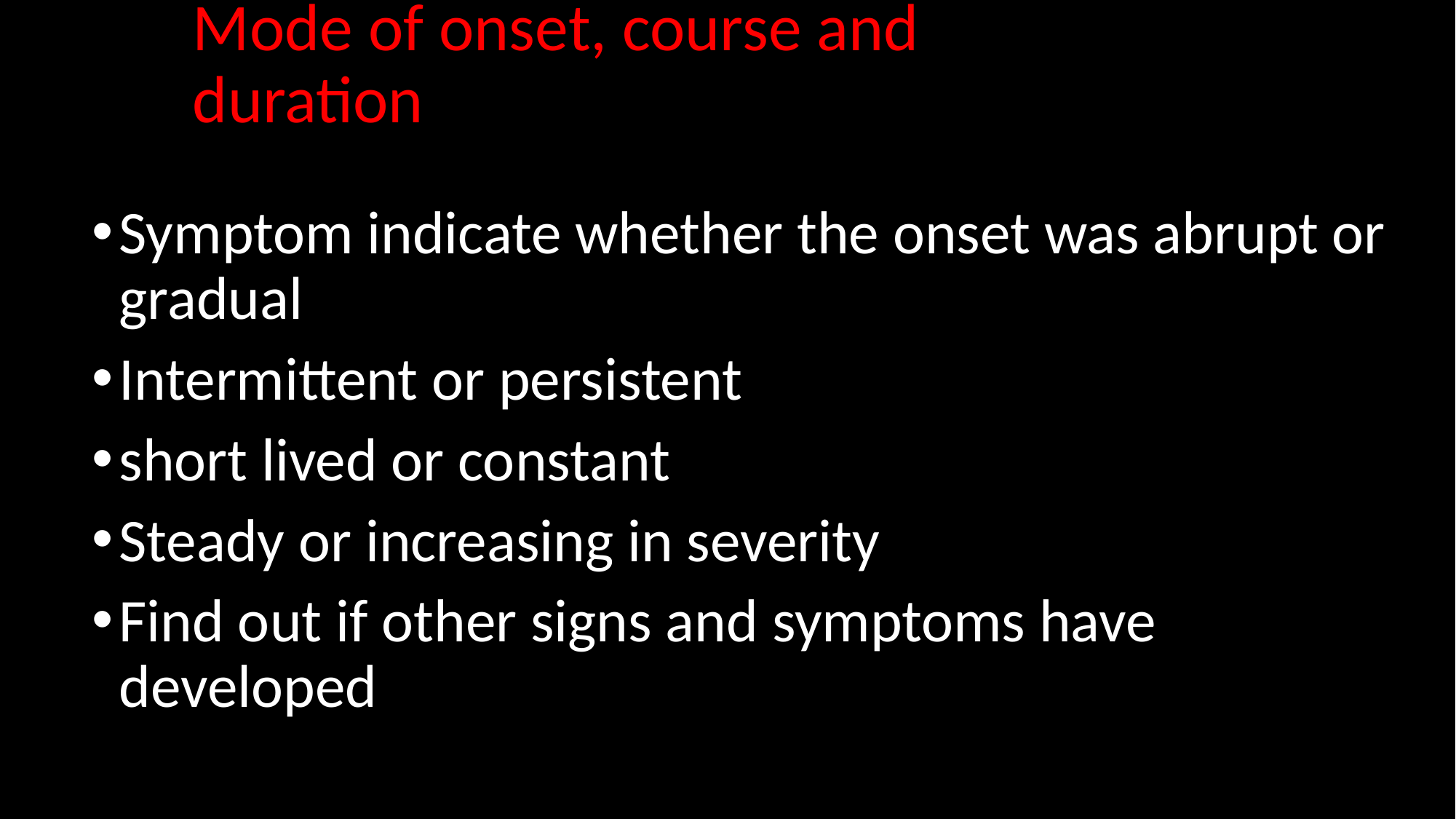

Mode of onset, course and duration
Symptom indicate whether the onset was abrupt or gradual
Intermittent or persistent
short lived or constant
Steady or increasing in severity
Find out if other signs and symptoms have developed